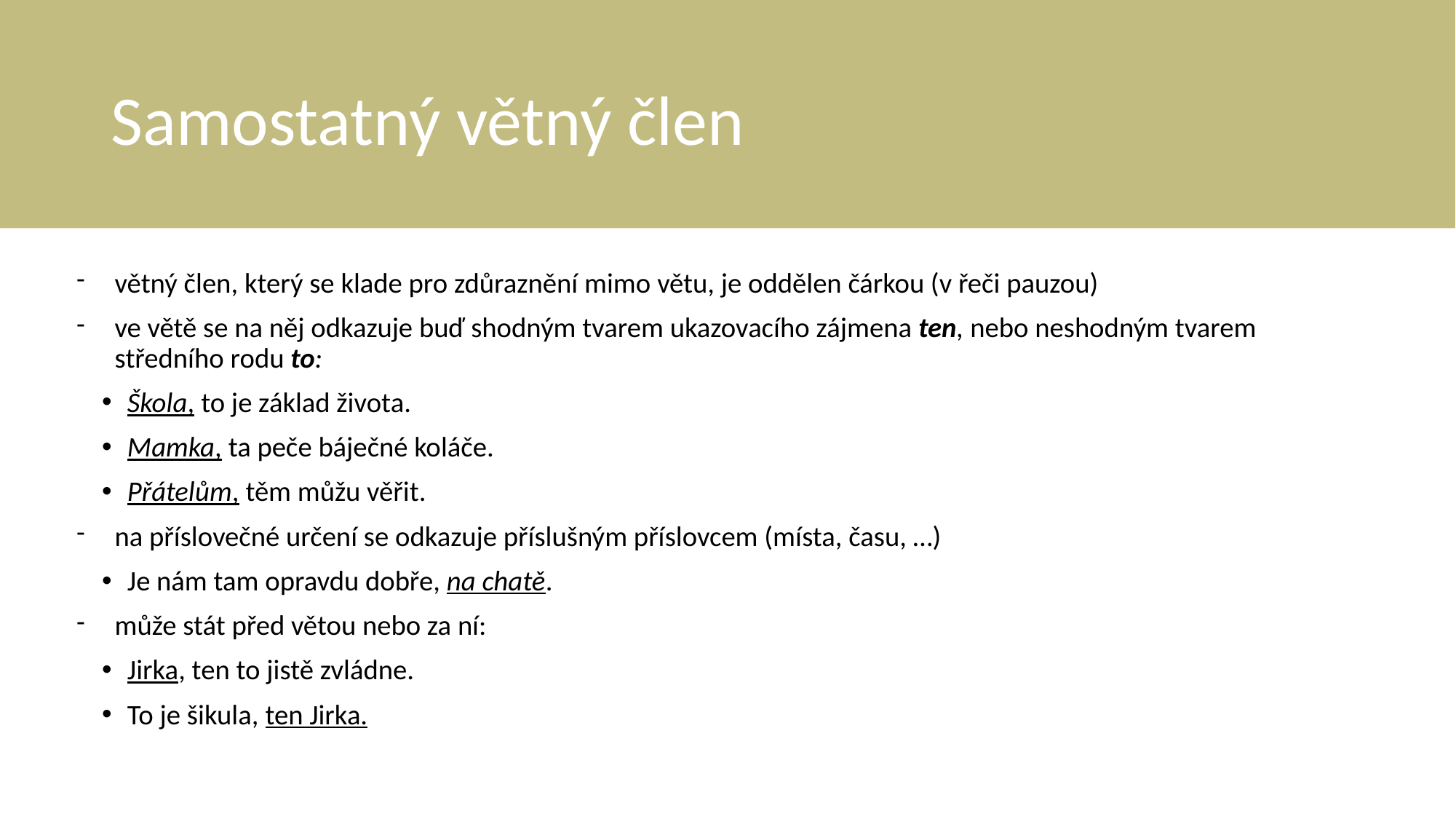

# Samostatný větný člen
větný člen, který se klade pro zdůraznění mimo větu, je oddělen čárkou (v řeči pauzou)
ve větě se na něj odkazuje buď shodným tvarem ukazovacího zájmena ten, nebo neshodným tvarem středního rodu to:
Škola, to je základ života.
Mamka, ta peče báječné koláče.
Přátelům, těm můžu věřit.
na příslovečné určení se odkazuje příslušným příslovcem (místa, času, …)
Je nám tam opravdu dobře, na chatě.
může stát před větou nebo za ní:
Jirka, ten to jistě zvládne.
To je šikula, ten Jirka.